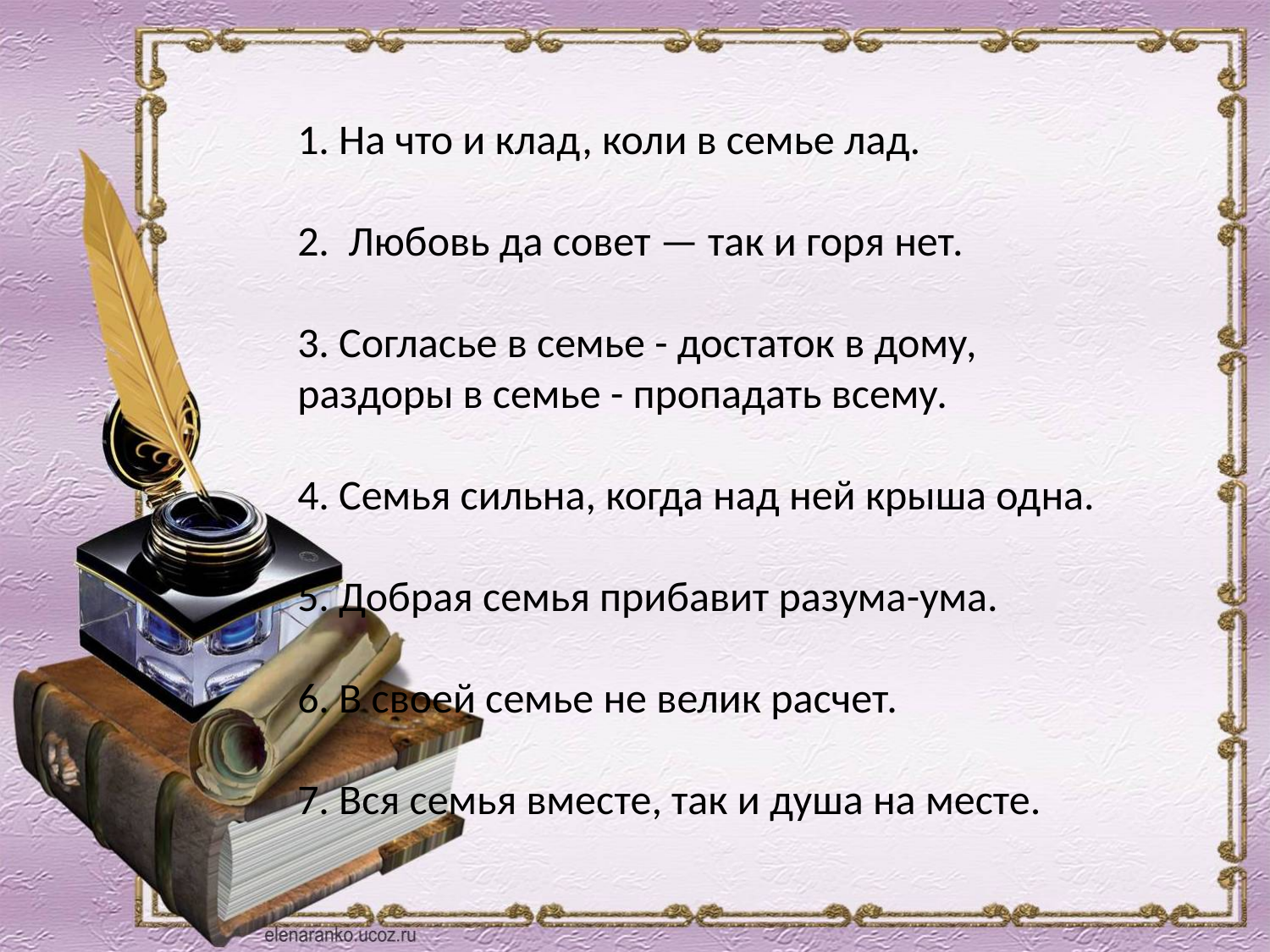

1. На что и клад, коли в семье лад.
2.  Любовь да совет — так и горя нет.
3. Согласье в семье - достаток в дому,
раздоры в семье - пропадать всему.
4. Семья сильна, когда над ней крыша одна.
5. Добрая семья прибавит разума-ума.
6. В своей семье не велик расчет.
7. Вся семья вместе, так и душа на месте.